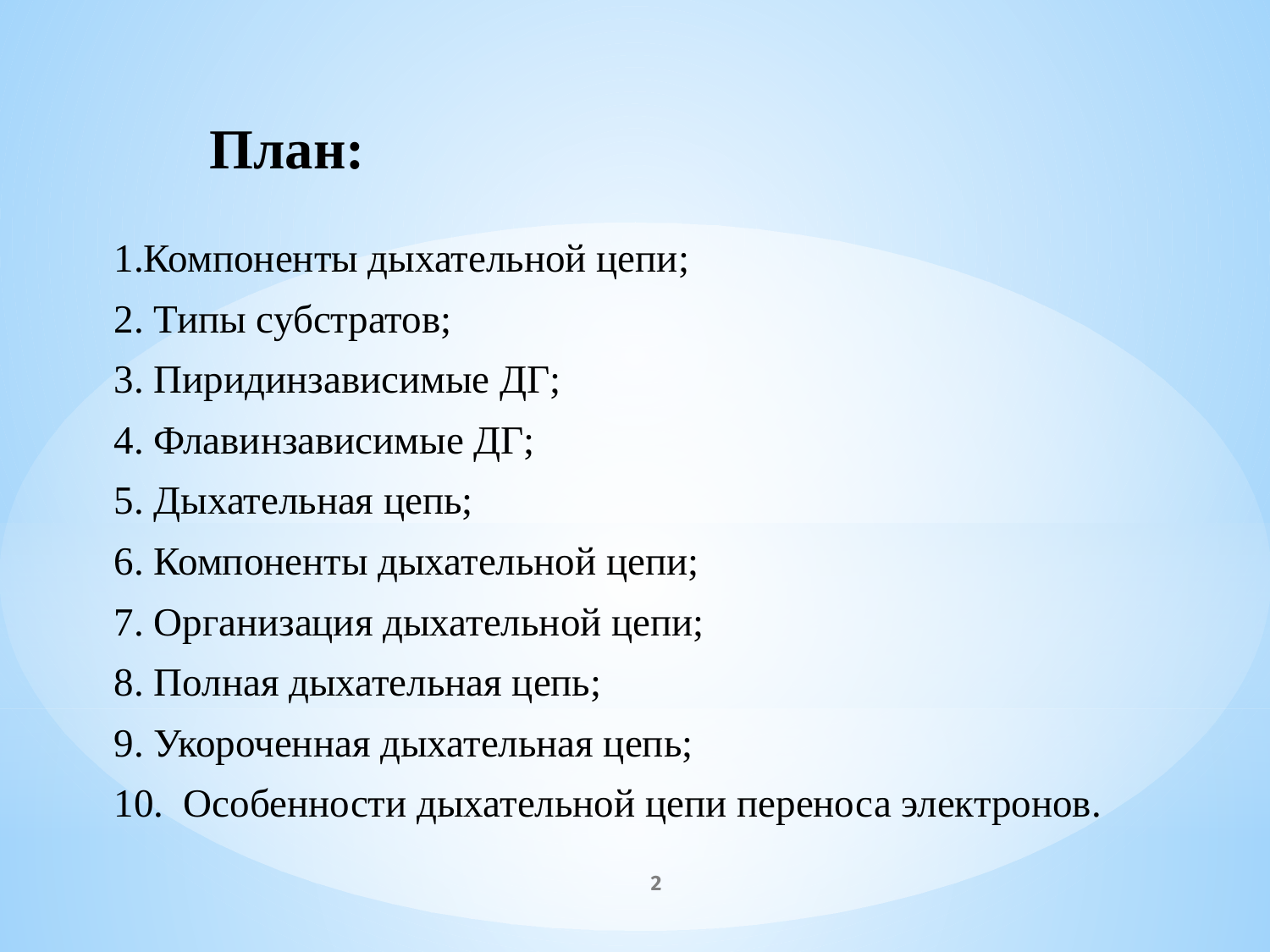

# План:
1.Компоненты дыхательной цепи;
2. Типы субстратов;
3. Пиридинзависимые ДГ;
4. Флавинзависимые ДГ;
5. Дыхательная цепь;
6. Компоненты дыхательной цепи;
7. Организация дыхательной цепи;
8. Полная дыхательная цепь;
9. Укороченная дыхательная цепь;
10.  Особенности дыхательной цепи переноса электронов.

2